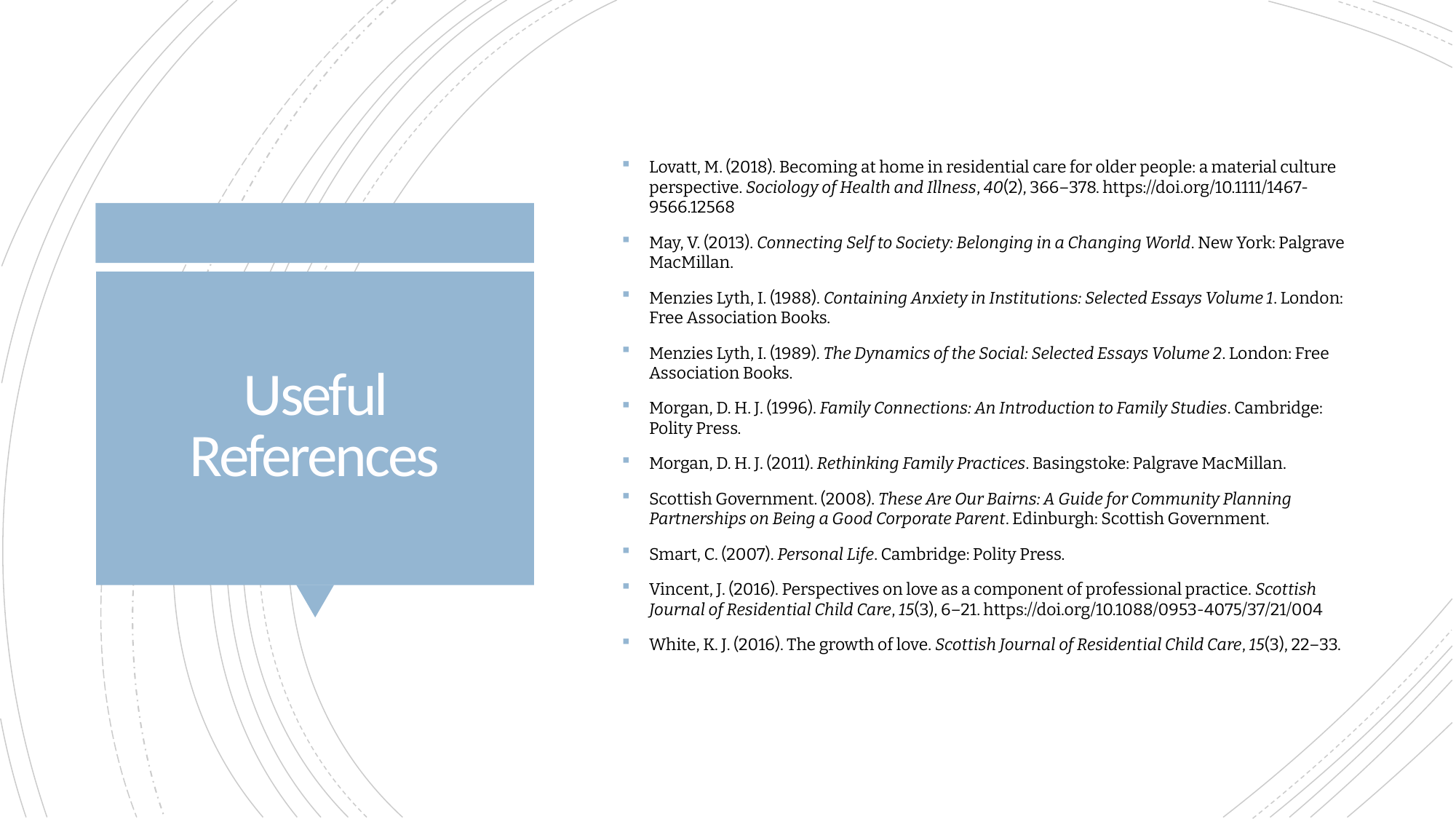

Lovatt, M. (2018). Becoming at home in residential care for older people: a material culture perspective. Sociology of Health and Illness, 40(2), 366–378. https://doi.org/10.1111/1467-9566.12568
May, V. (2013). Connecting Self to Society: Belonging in a Changing World. New York: Palgrave MacMillan.
Menzies Lyth, I. (1988). Containing Anxiety in Institutions: Selected Essays Volume 1. London: Free Association Books.
Menzies Lyth, I. (1989). The Dynamics of the Social: Selected Essays Volume 2. London: Free Association Books.
Morgan, D. H. J. (1996). Family Connections: An Introduction to Family Studies. Cambridge: Polity Press.
Morgan, D. H. J. (2011). Rethinking Family Practices. Basingstoke: Palgrave MacMillan.
Scottish Government. (2008). These Are Our Bairns: A Guide for Community Planning Partnerships on Being a Good Corporate Parent. Edinburgh: Scottish Government.
Smart, C. (2007). Personal Life. Cambridge: Polity Press.
Vincent, J. (2016). Perspectives on love as a component of professional practice. Scottish Journal of Residential Child Care, 15(3), 6–21. https://doi.org/10.1088/0953-4075/37/21/004
White, K. J. (2016). The growth of love. Scottish Journal of Residential Child Care, 15(3), 22–33.
# Useful References